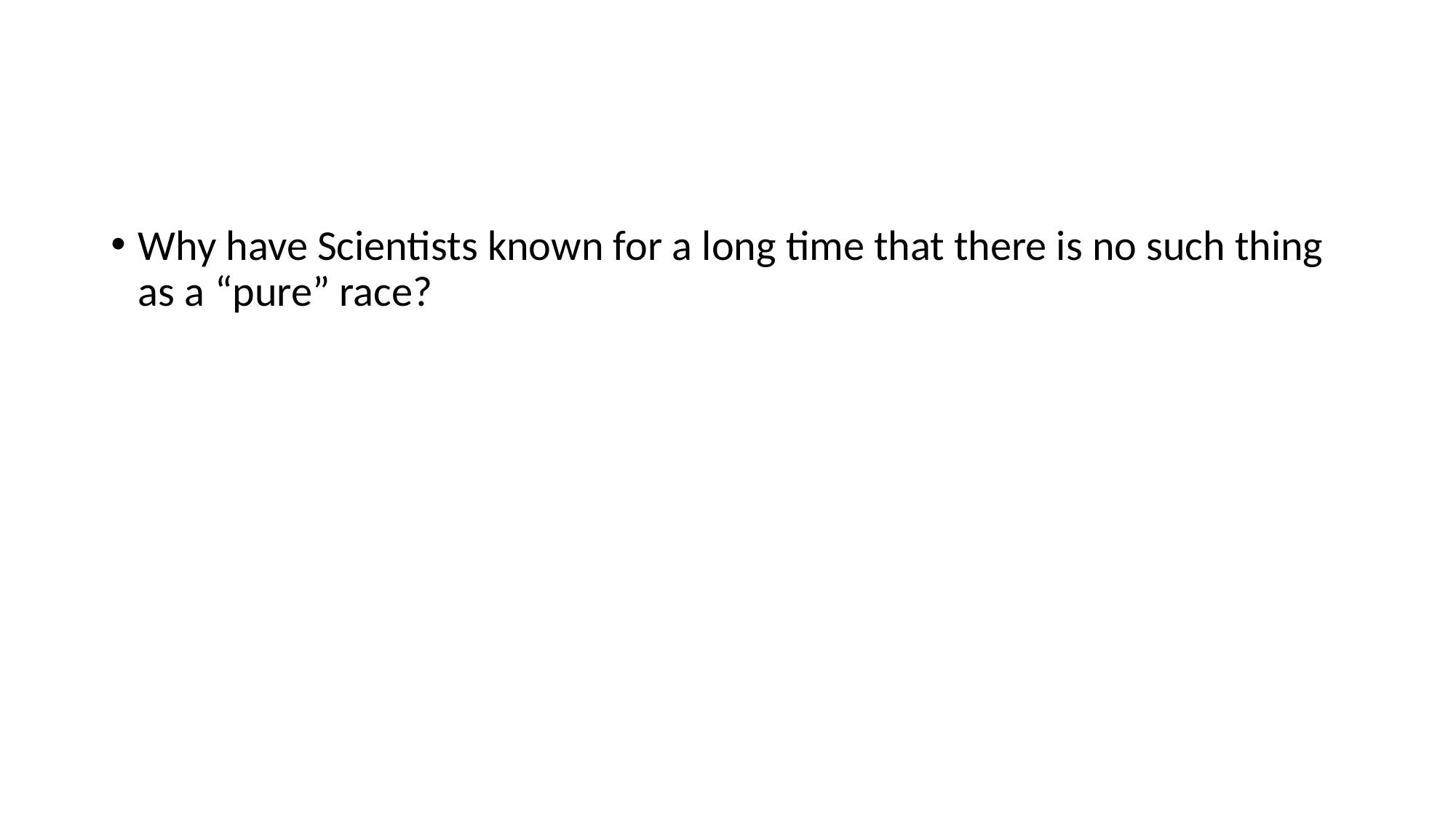

#
Why have Scientists known for a long time that there is no such thing as a “pure” race?